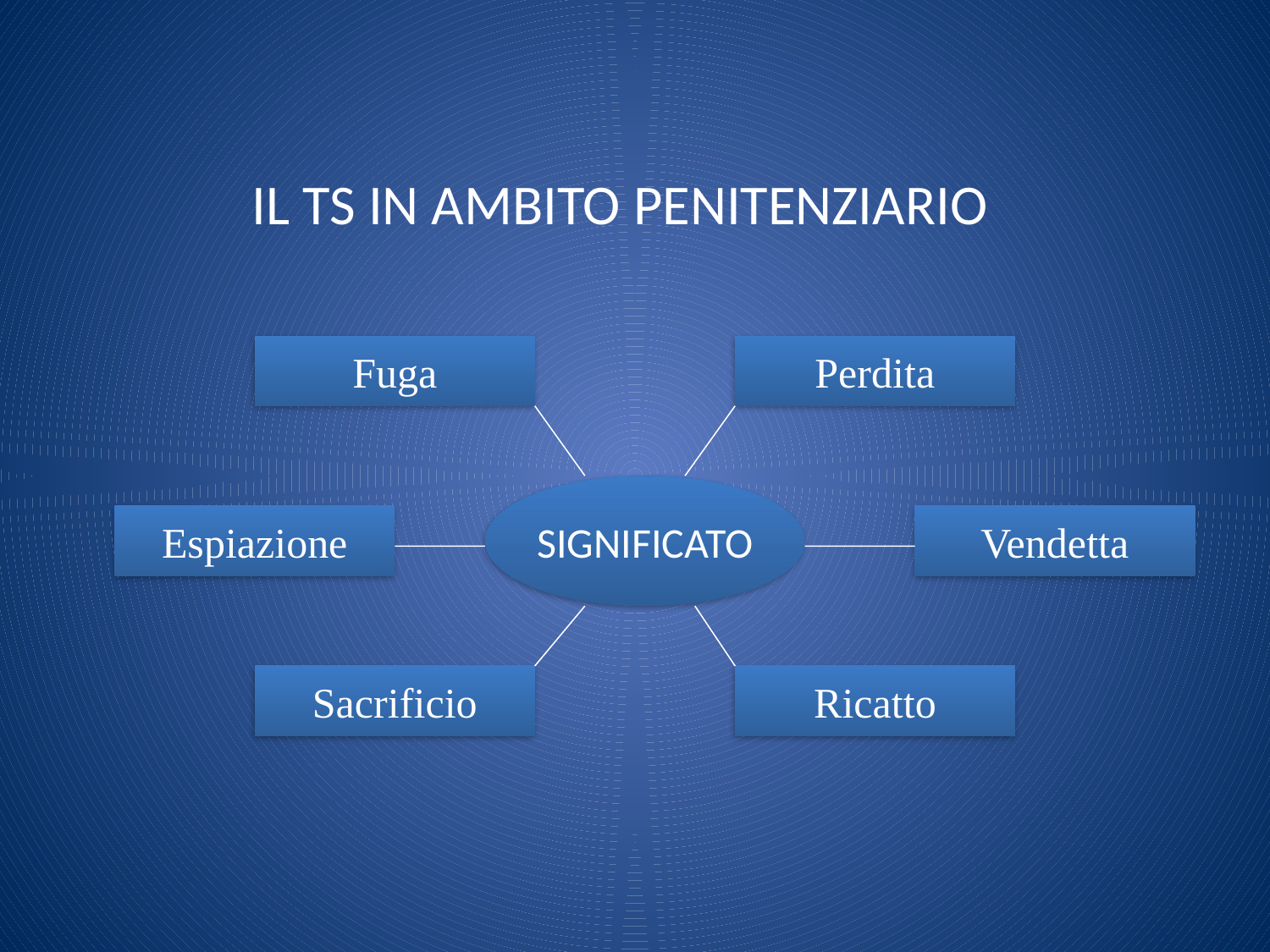

IL TS IN AMBITO PENITENZIARIO
Fuga
Perdita

SIGNIFICATO
Espiazione
Vendetta

Sacrificio
Ricatto